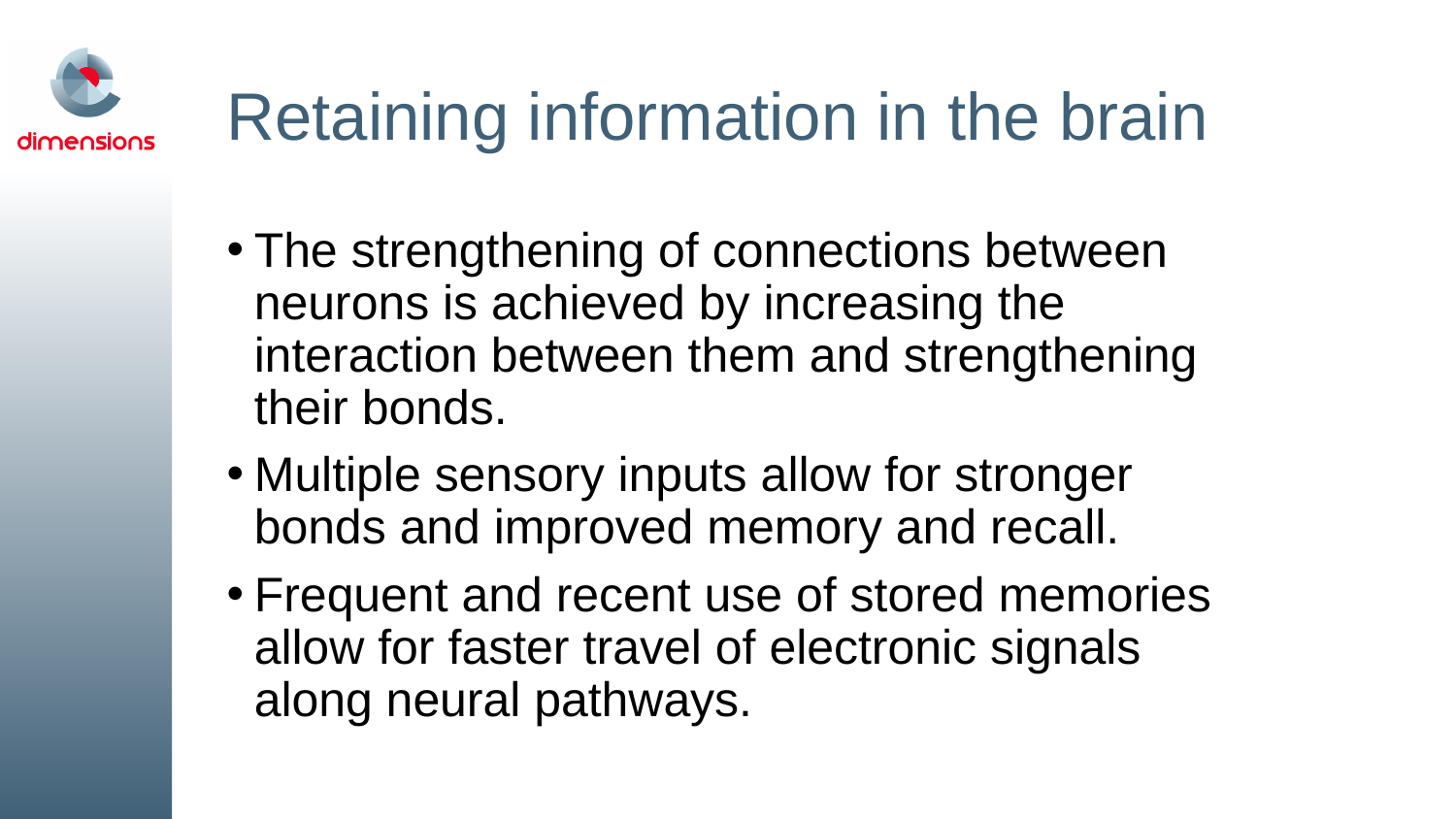

# Retaining information in the brain
The strengthening of connections between neurons is achieved by increasing the interaction between them and strengthening their bonds.
Multiple sensory inputs allow for stronger bonds and improved memory and recall.
Frequent and recent use of stored memories allow for faster travel of electronic signals along neural pathways.